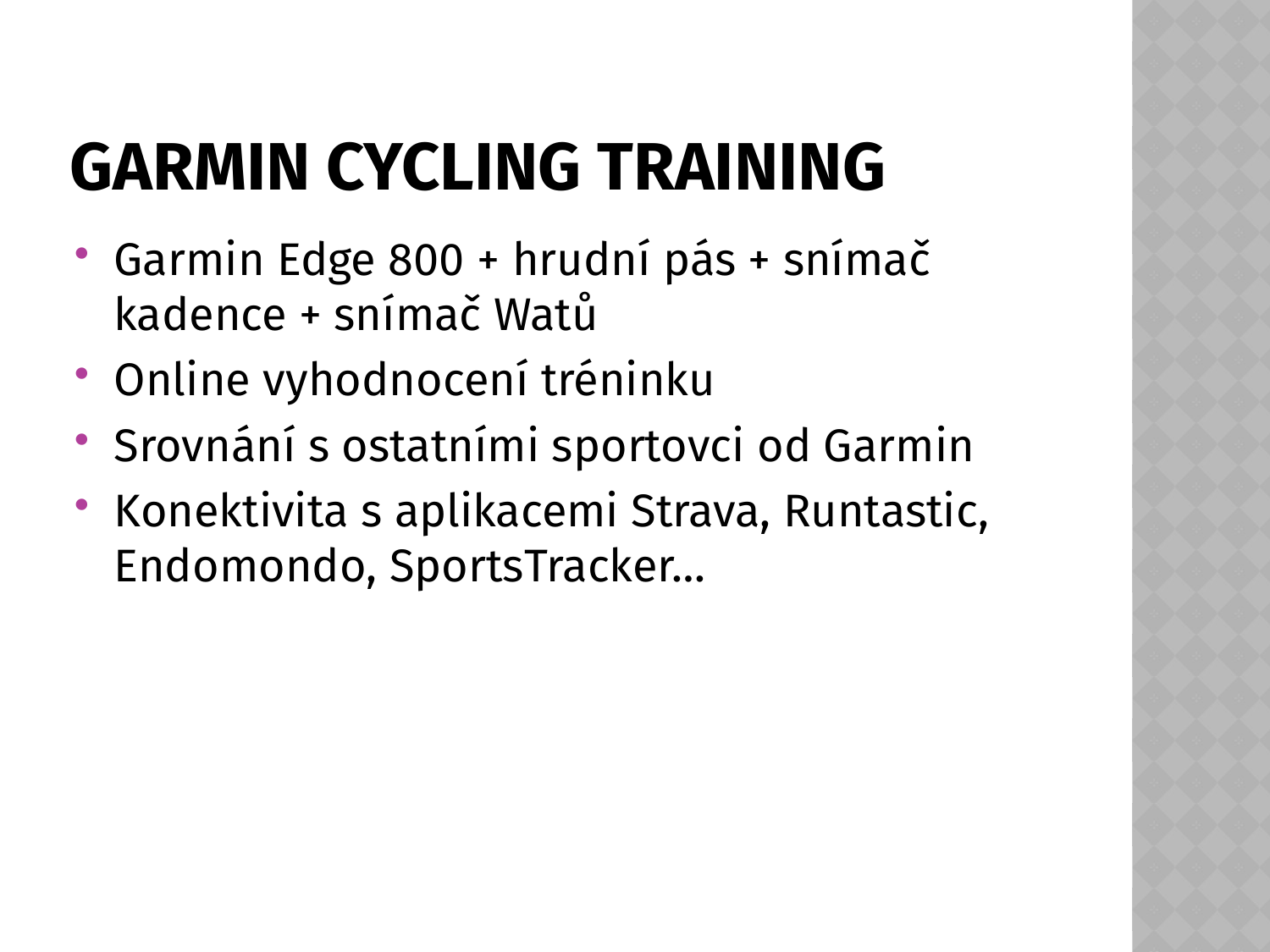

# Garmin cycling training
Garmin Edge 800 + hrudní pás + snímač kadence + snímač Watů
Online vyhodnocení tréninku
Srovnání s ostatními sportovci od Garmin
Konektivita s aplikacemi Strava, Runtastic, Endomondo, SportsTracker…